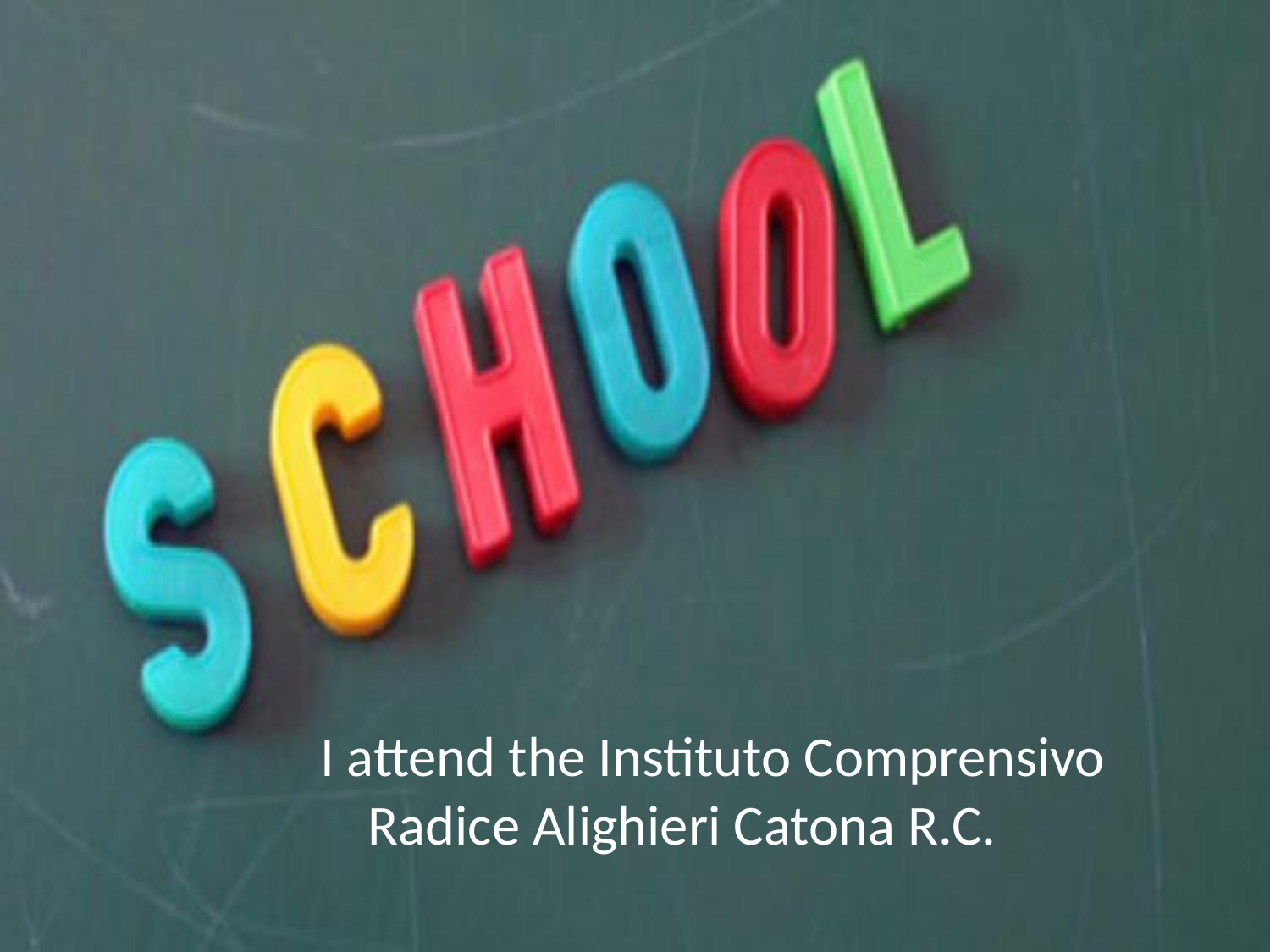

I attend the Instituto Comprensivo Radice Alighieri Catona R.C.